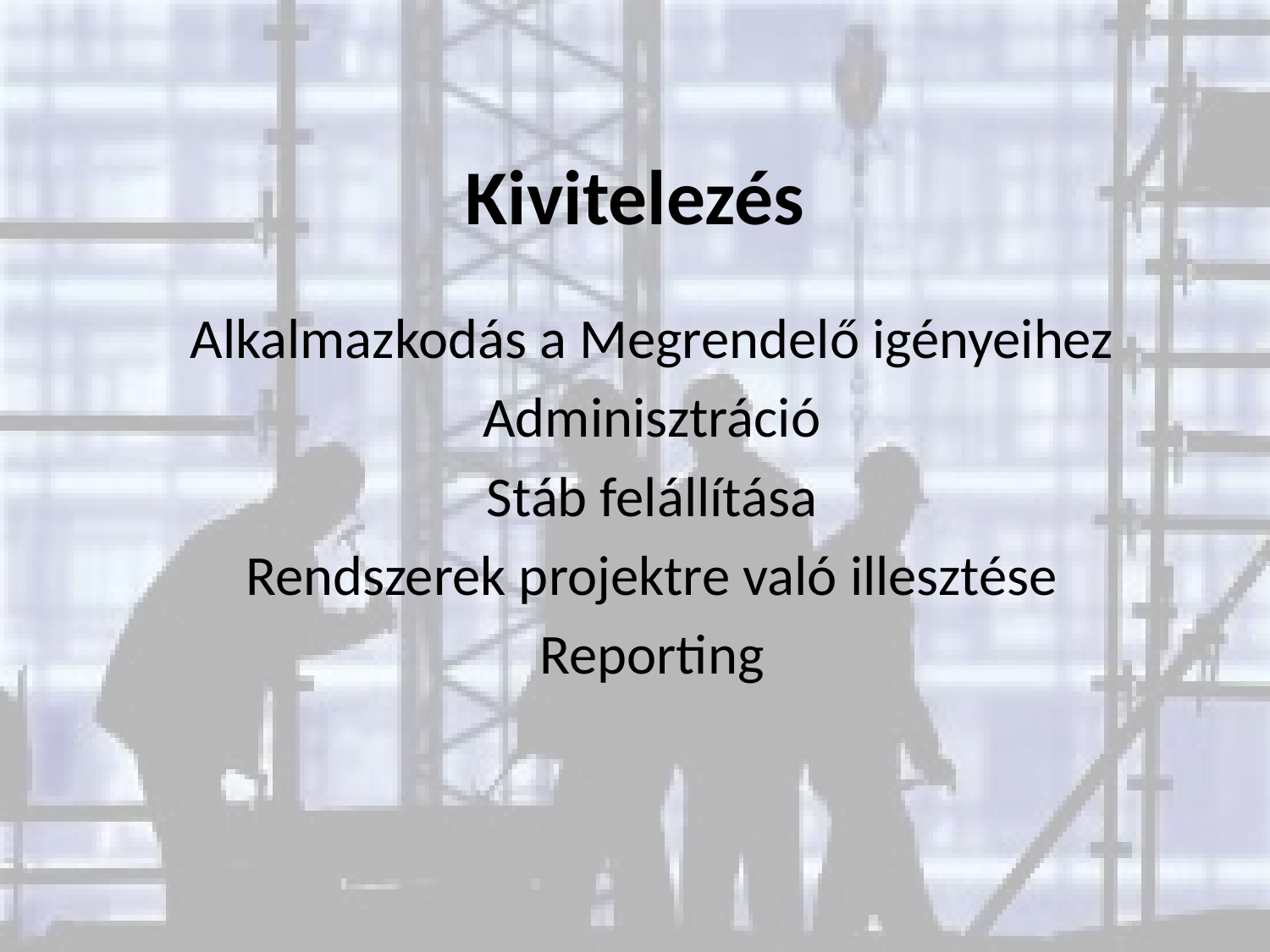

# Kivitelezés
Alkalmazkodás a Megrendelő igényeihez
Adminisztráció
Stáb felállítása
Rendszerek projektre való illesztése
Reporting